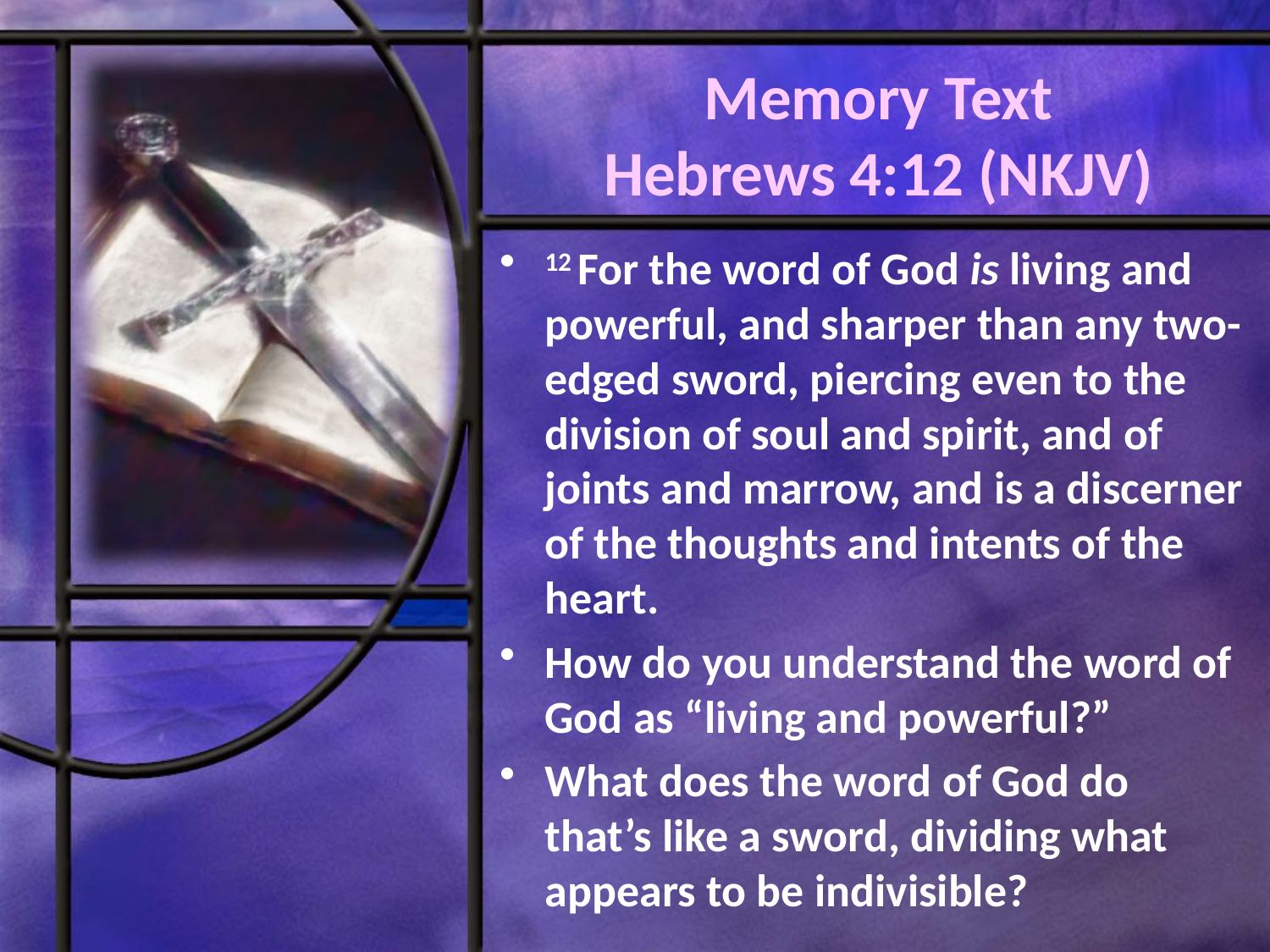

# Memory Text Hebrews 4:12 (NKJV)
12 For the word of God is living and powerful, and sharper than any two-edged sword, piercing even to the division of soul and spirit, and of joints and marrow, and is a discerner of the thoughts and intents of the heart.
How do you understand the word of God as “living and powerful?”
What does the word of God do that’s like a sword, dividing what appears to be indivisible?